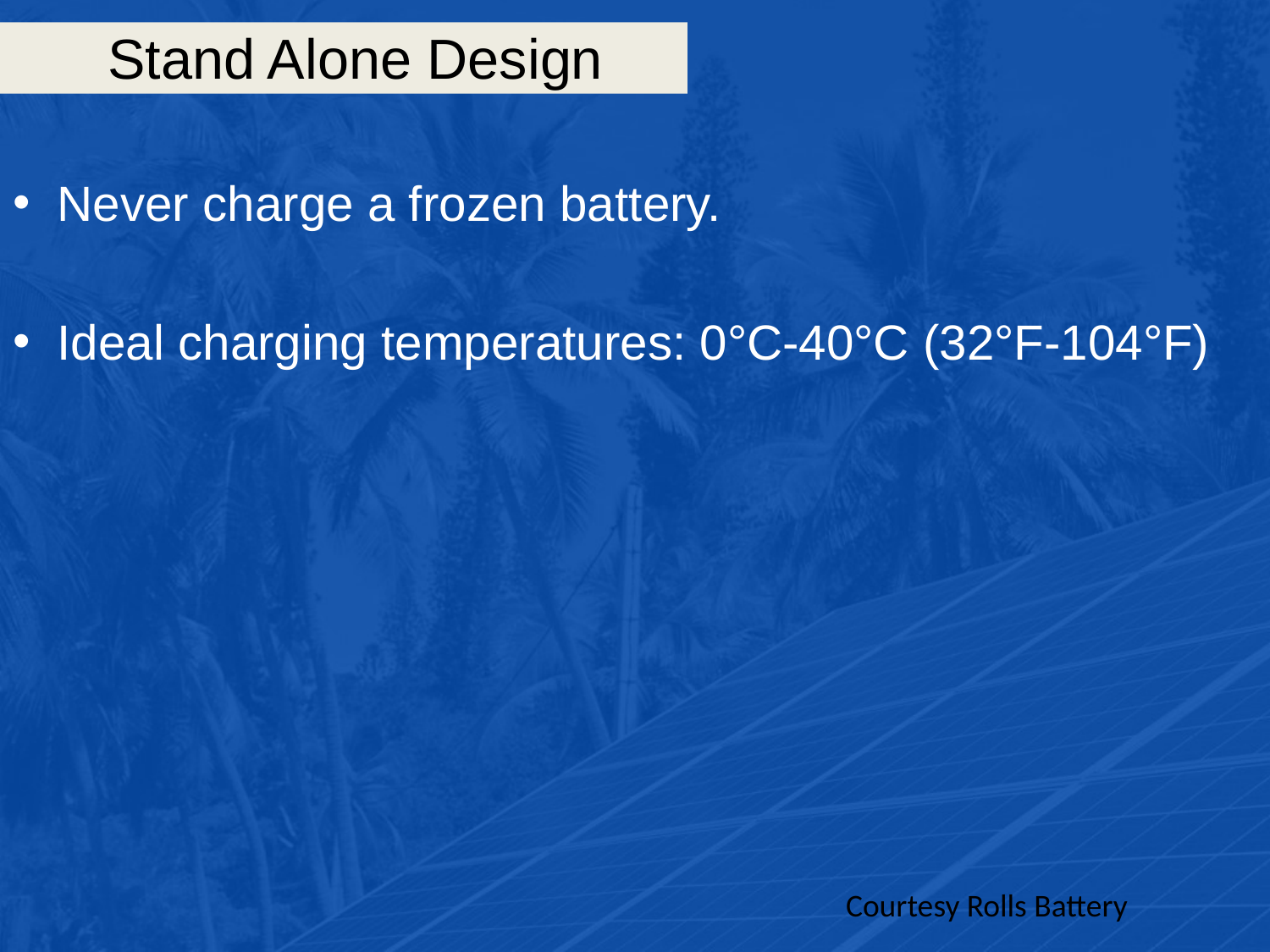

# Stand Alone Design
Never charge a frozen battery.

Ideal charging temperatures: 0°C-40°C (32°F-104°F)

Courtesy Rolls Battery